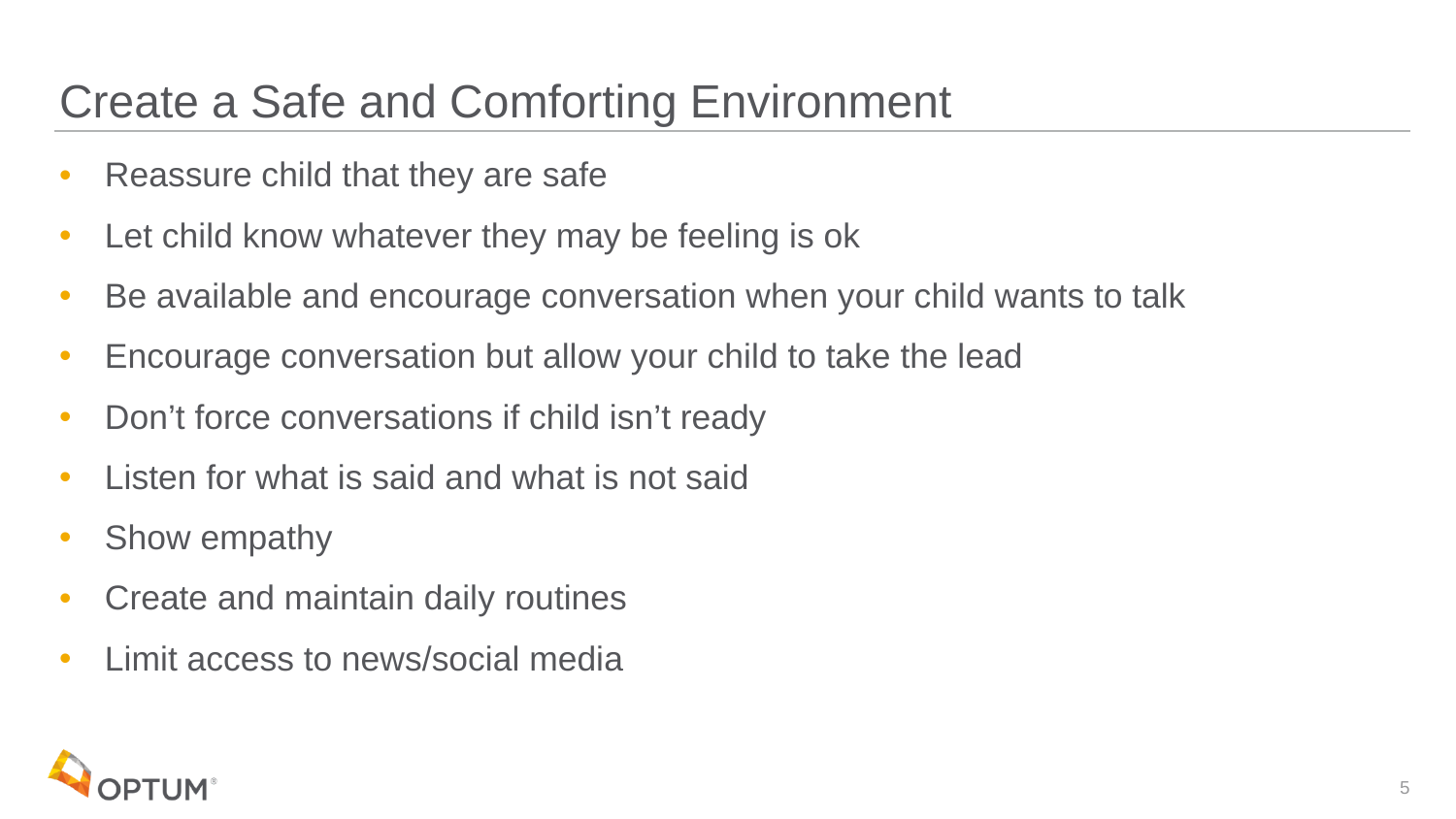

# Create a Safe and Comforting Environment
Reassure child that they are safe
Let child know whatever they may be feeling is ok
Be available and encourage conversation when your child wants to talk
Encourage conversation but allow your child to take the lead
Don’t force conversations if child isn’t ready
Listen for what is said and what is not said
Show empathy
Create and maintain daily routines
Limit access to news/social media

5